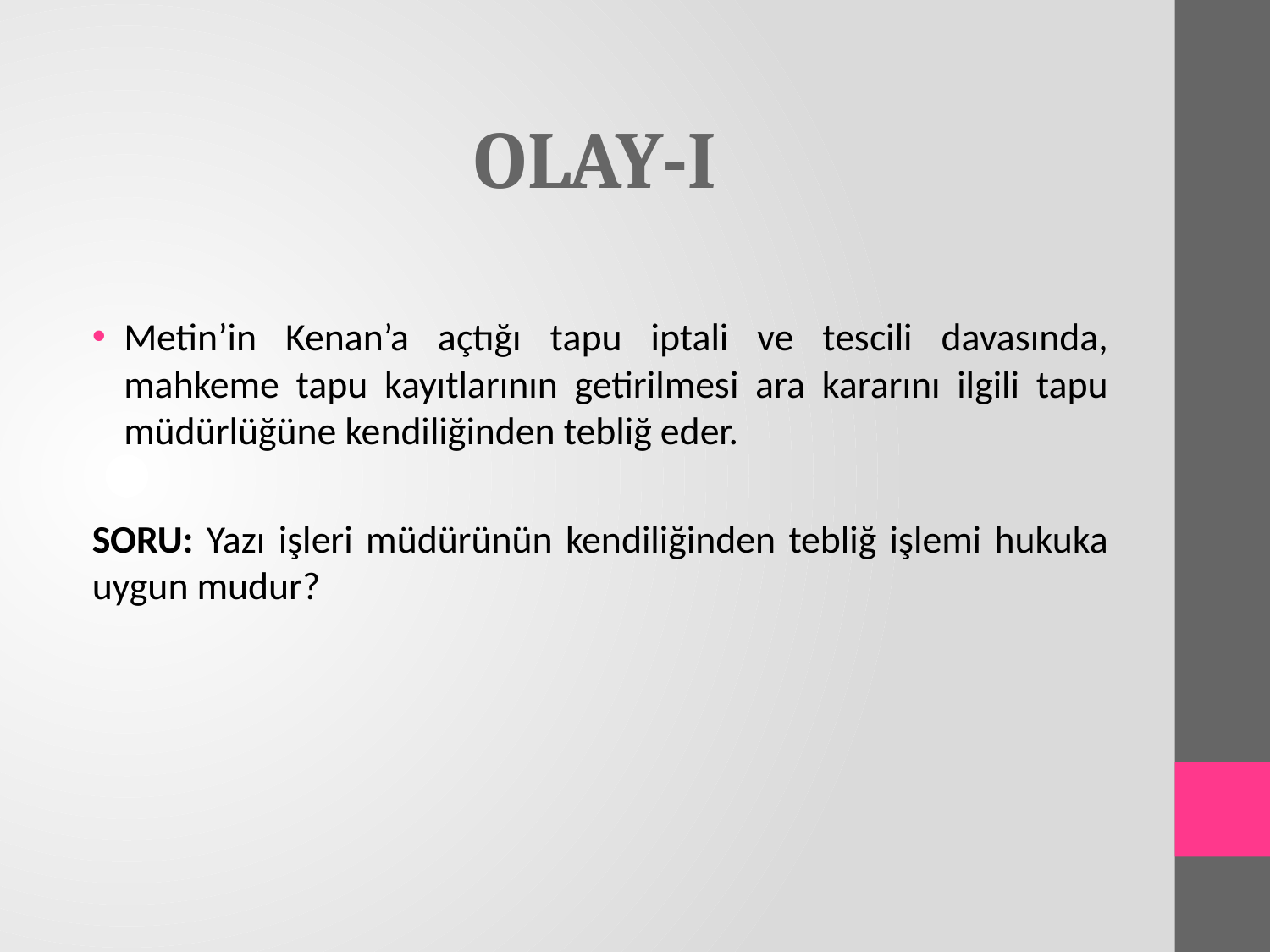

# OLAY-I
Metin’in Kenan’a açtığı tapu iptali ve tescili davasında, mahkeme tapu kayıtlarının getirilmesi ara kararını ilgili tapu müdürlüğüne kendiliğinden tebliğ eder.

SORU: Yazı işleri müdürünün kendiliğinden tebliğ işlemi hukuka uygun mudur?